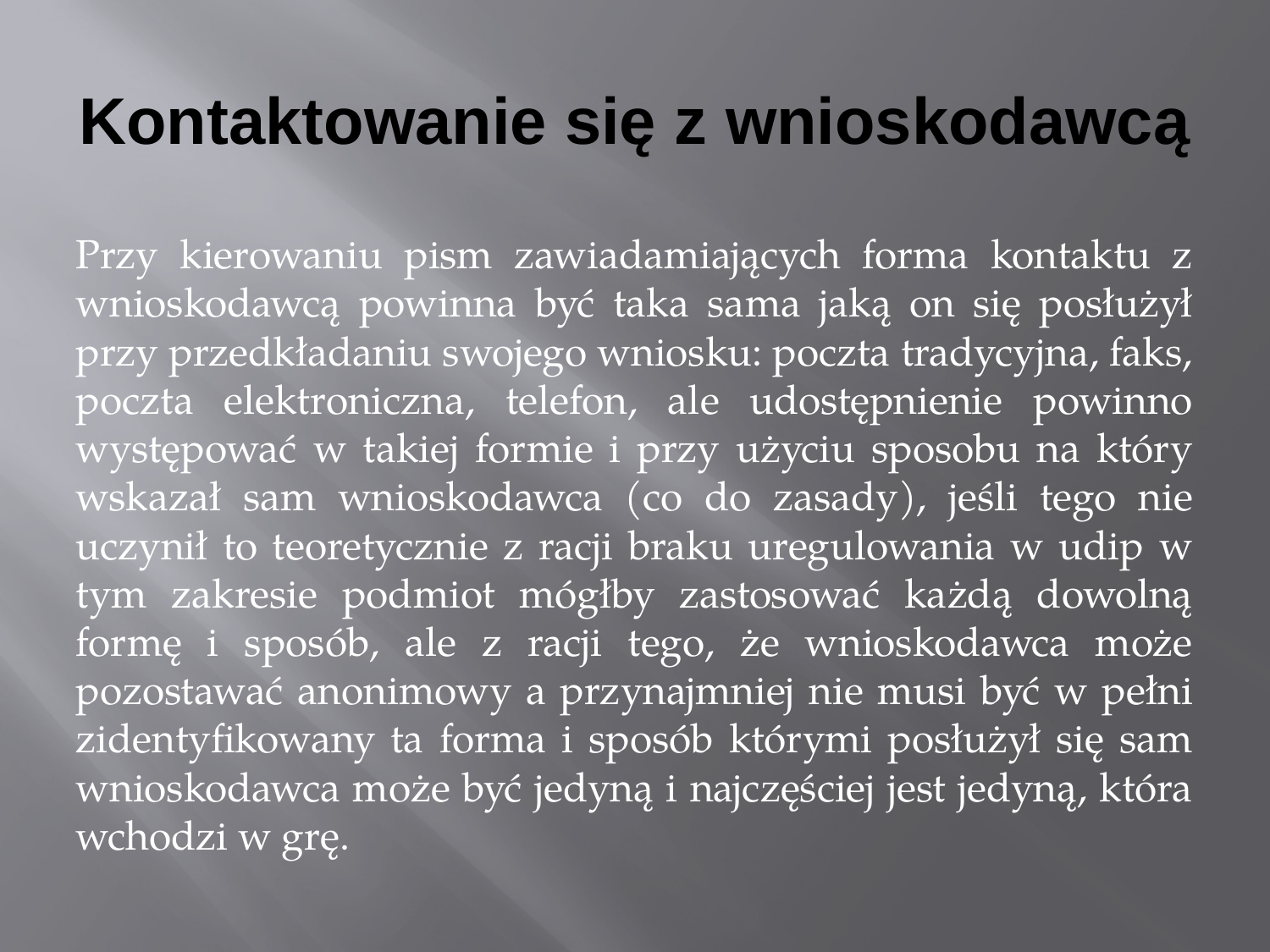

# Kontaktowanie się z wnioskodawcą
Przy kierowaniu pism zawiadamiających forma kontaktu z wnioskodawcą powinna być taka sama jaką on się posłużył przy przedkładaniu swojego wniosku: poczta tradycyjna, faks, poczta elektroniczna, telefon, ale udostępnienie powinno występować w takiej formie i przy użyciu sposobu na który wskazał sam wnioskodawca (co do zasady), jeśli tego nie uczynił to teoretycznie z racji braku uregulowania w udip w tym zakresie podmiot mógłby zastosować każdą dowolną formę i sposób, ale z racji tego, że wnioskodawca może pozostawać anonimowy a przynajmniej nie musi być w pełni zidentyfikowany ta forma i sposób którymi posłużył się sam wnioskodawca może być jedyną i najczęściej jest jedyną, która wchodzi w grę.